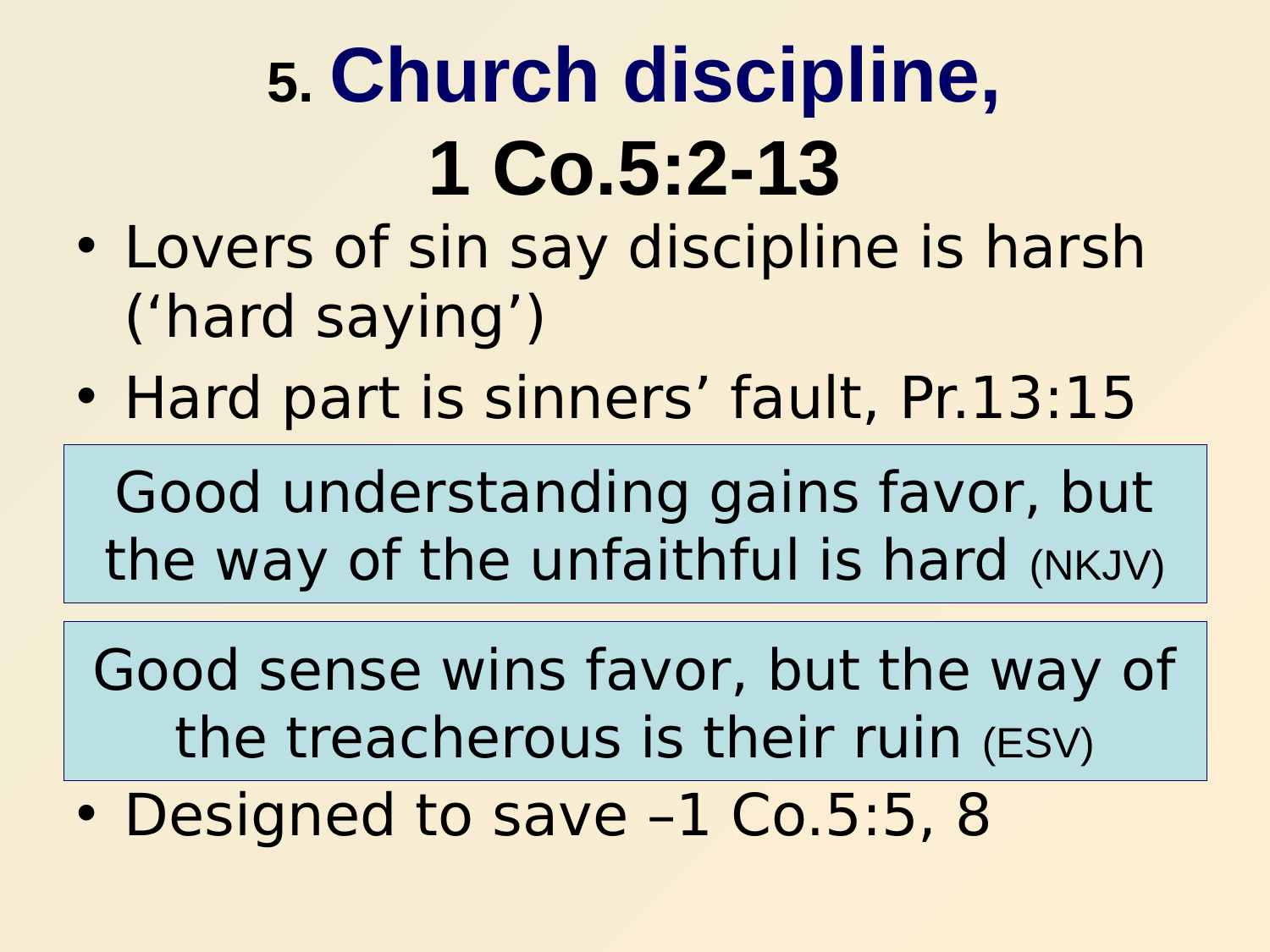

# 5. Church discipline, 1 Co.5:2-13
Lovers of sin say discipline is harsh (‘hard saying’)
Hard part is sinners’ fault, Pr.13:15

Designed to save –1 Co.5:5, 8

Good understanding gains favor, but the way of the unfaithful is hard (NKJV)
Good sense wins favor, but the way of the treacherous is their ruin (ESV)